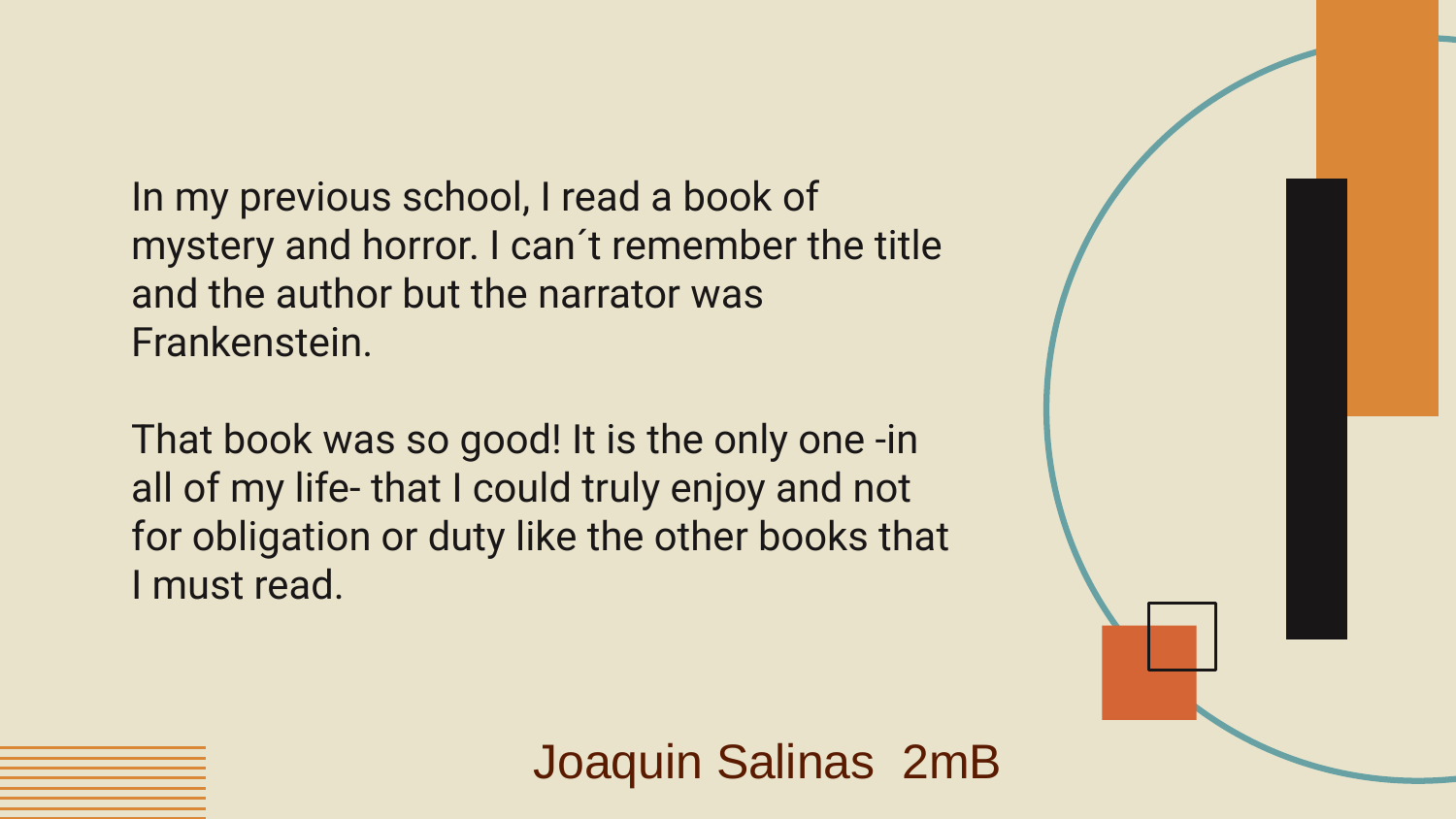

In my previous school, I read a book of mystery and horror. I can´t remember the title and the author but the narrator was Frankenstein.

That book was so good! It is the only one -in all of my life- that I could truly enjoy and not for obligation or duty like the other books that I must read.

# Joaquin Salinas  2mB